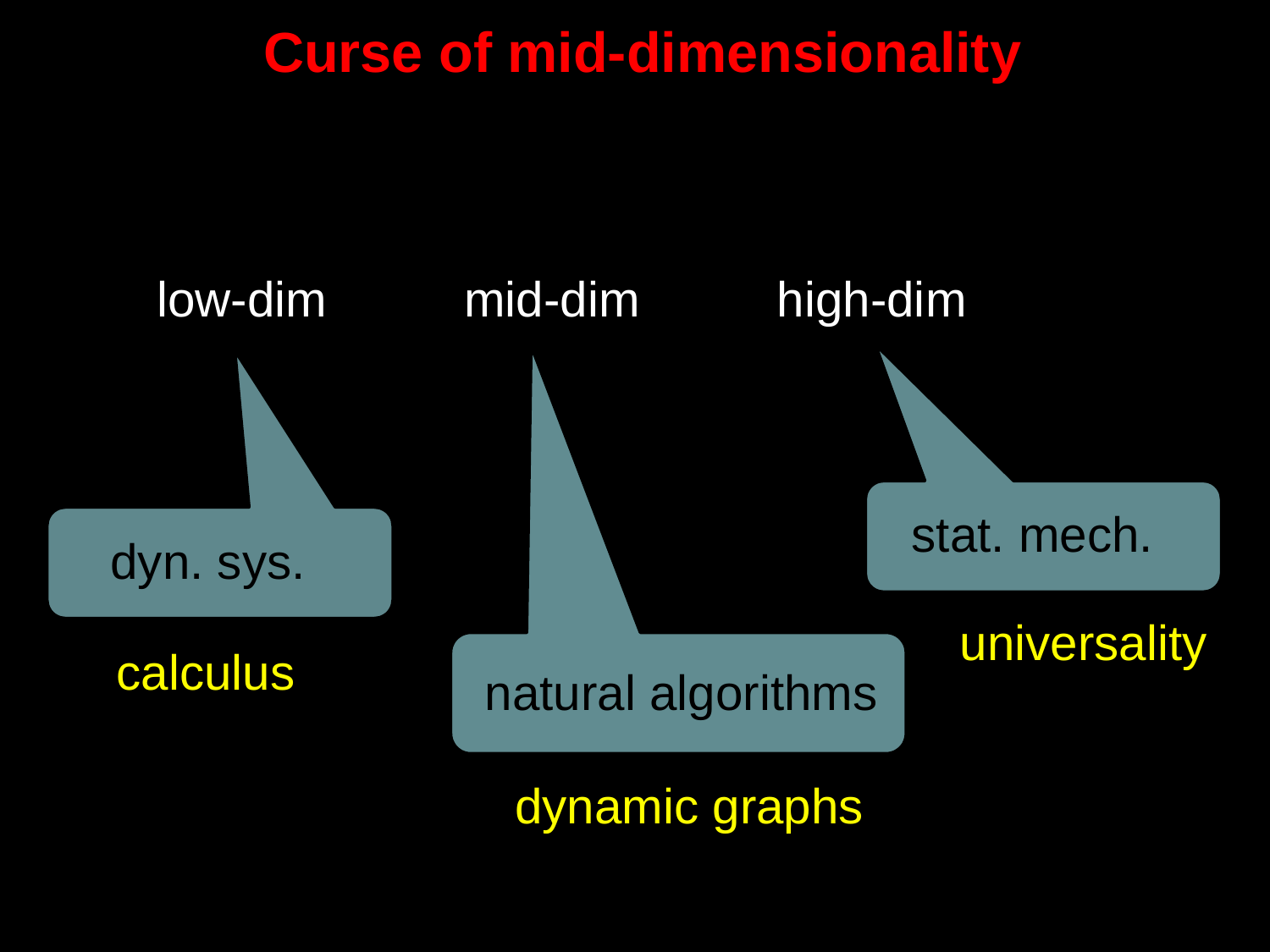

Curse of mid-dimensionality
low-dim          mid-dim          high-dim
stat. mech.

dyn. sys.

universality
calculus
natural algorithms

dynamic graphs